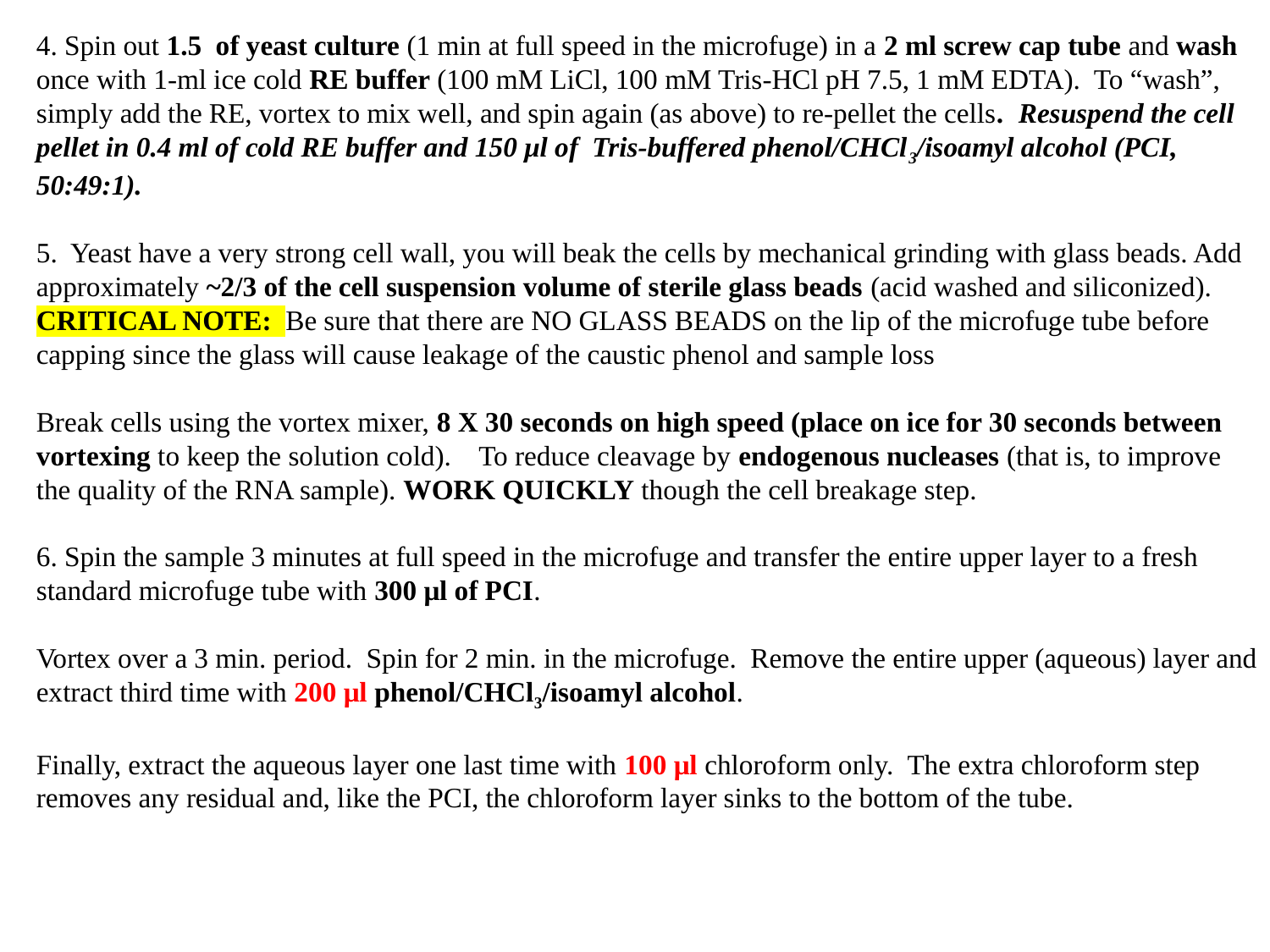

4. Spin out 1.5  of yeast culture (1 min at full speed in the microfuge) in a 2 ml screw cap tube and wash once with 1-ml ice cold RE buffer (100 mM LiCl, 100 mM Tris‑HCl pH 7.5, 1 mM EDTA).  To “wash”, simply add the RE, vortex to mix well, and spin again (as above) to re-pellet the cells.  Resuspend the cell pellet in 0.4 ml of cold RE buffer and 150 μl of  Tris‑buffered phenol/CHCl3/isoamyl alcohol (PCI, 50:49:1).

5.  Yeast have a very strong cell wall, you will beak the cells by mechanical grinding with glass beads. Add approximately ~2/3 of the cell suspension volume of sterile glass beads (acid washed and siliconized).
CRITICAL NOTE:  Be sure that there are NO GLASS BEADS on the lip of the microfuge tube before capping since the glass will cause leakage of the caustic phenol and sample loss

Break cells using the vortex mixer, 8 X 30 seconds on high speed (place on ice for 30 seconds between vortexing to keep the solution cold).    To reduce cleavage by endogenous nucleases (that is, to improve the quality of the RNA sample). WORK QUICKLY though the cell breakage step.

6. Spin the sample 3 minutes at full speed in the microfuge and transfer the entire upper layer to a fresh standard microfuge tube with 300 μl of PCI.

Vortex over a 3 min. period.  Spin for 2 min. in the microfuge.  Remove the entire upper (aqueous) layer and extract third time with 200 μl phenol/CHCl3/isoamyl alcohol.

Finally, extract the aqueous layer one last time with 100 μl chloroform only.  The extra chloroform step removes any residual and, like the PCI, the chloroform layer sinks to the bottom of the tube.